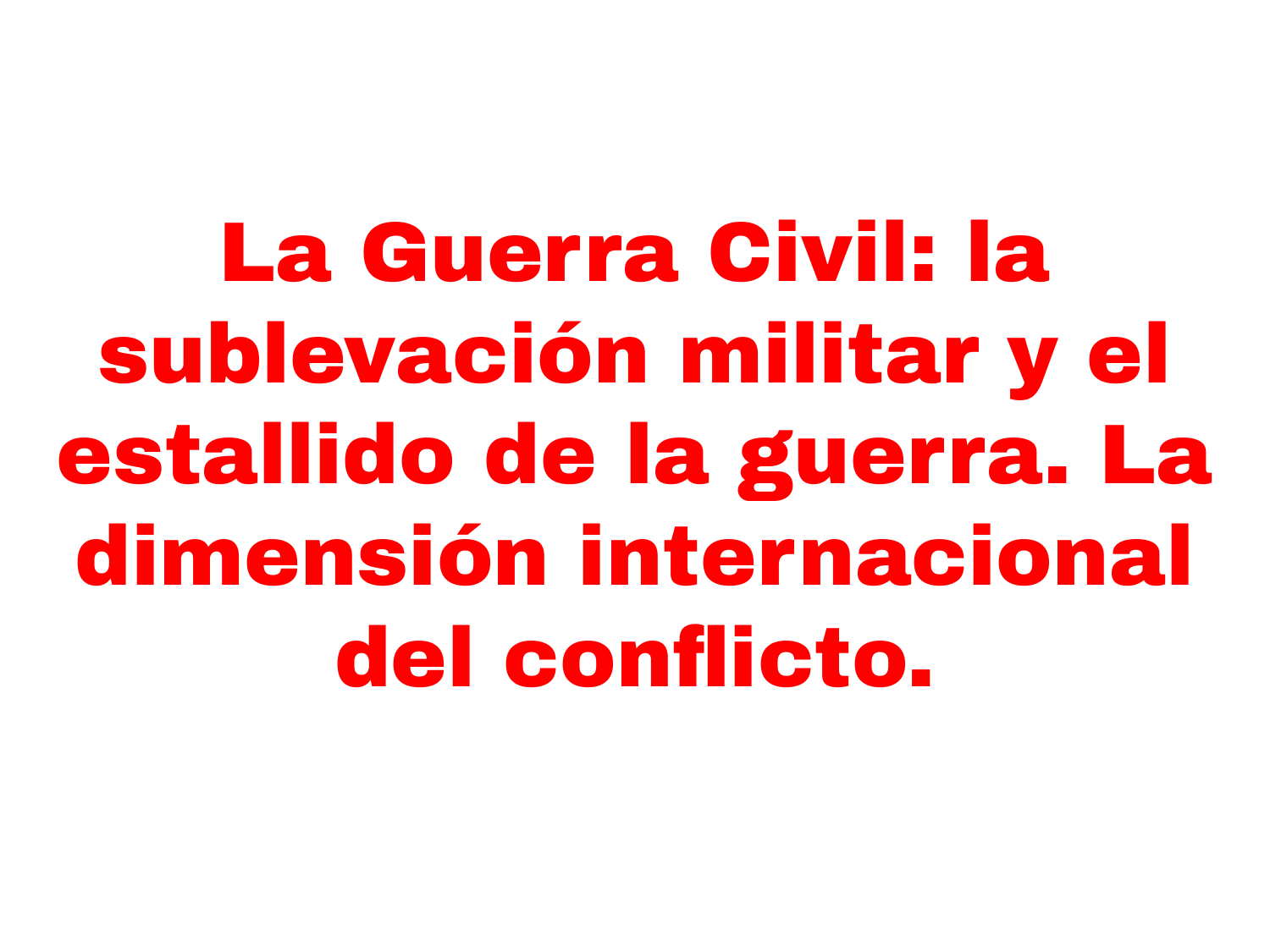

La Guerra Civil: la sublevación militar y el estallido de la guerra. La dimensión internacional del conflicto.